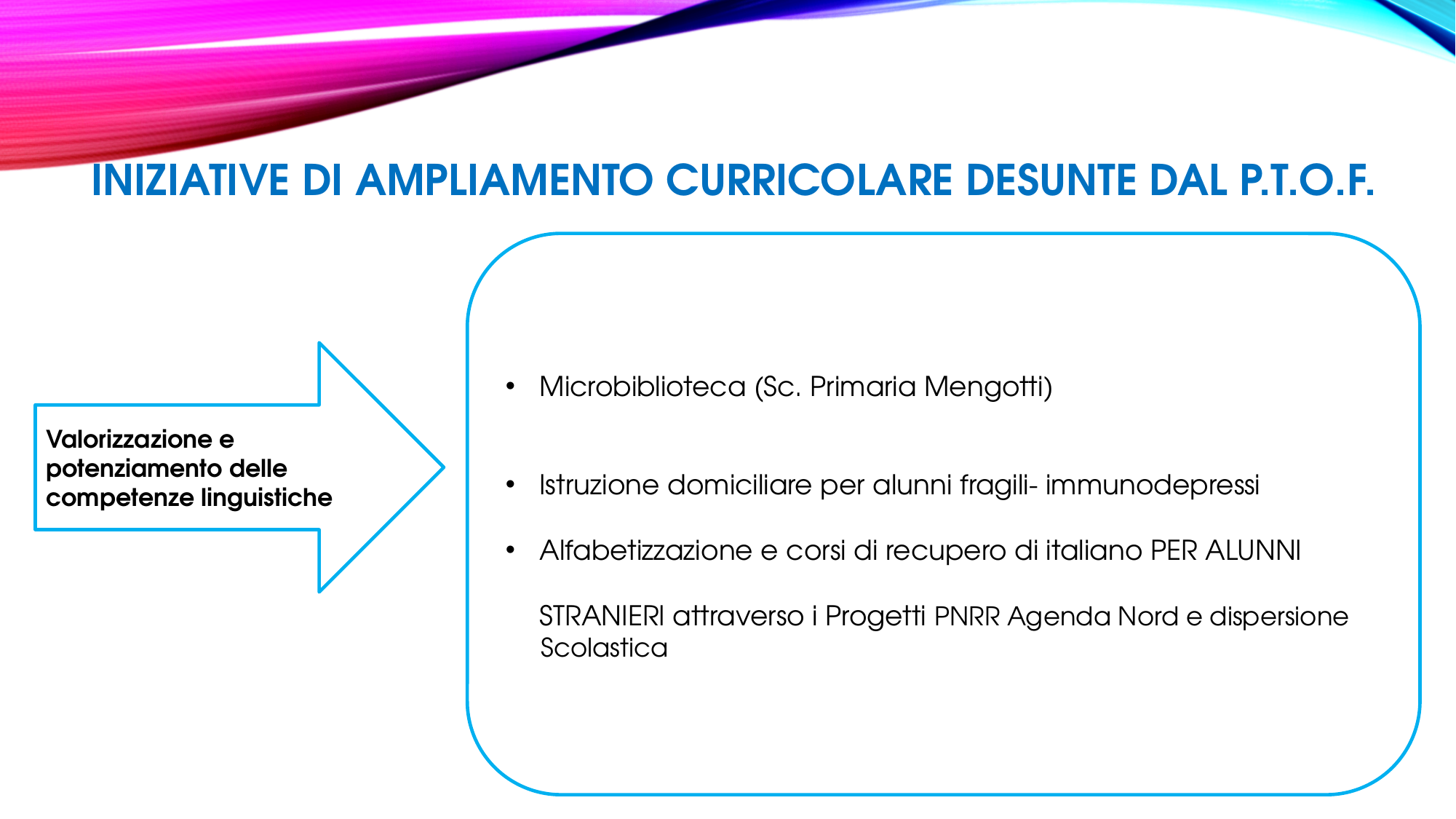

# INIZIATIVE DI AMPLIAMENTO CURRICOLARE DESUNTE DAL P.T.O.F.

Microbiblioteca (Sc. Primaria Mengotti)

Istruzione domiciliare per alunni fragili- immunodepressi
Alfabetizzazione e corsi di recupero di italiano PER ALUNNI STRANIERI attraverso i Progetti PNRR Agenda Nord e dispersione
     Scolastica

Valorizzazione e potenziamento delle competenze linguistiche